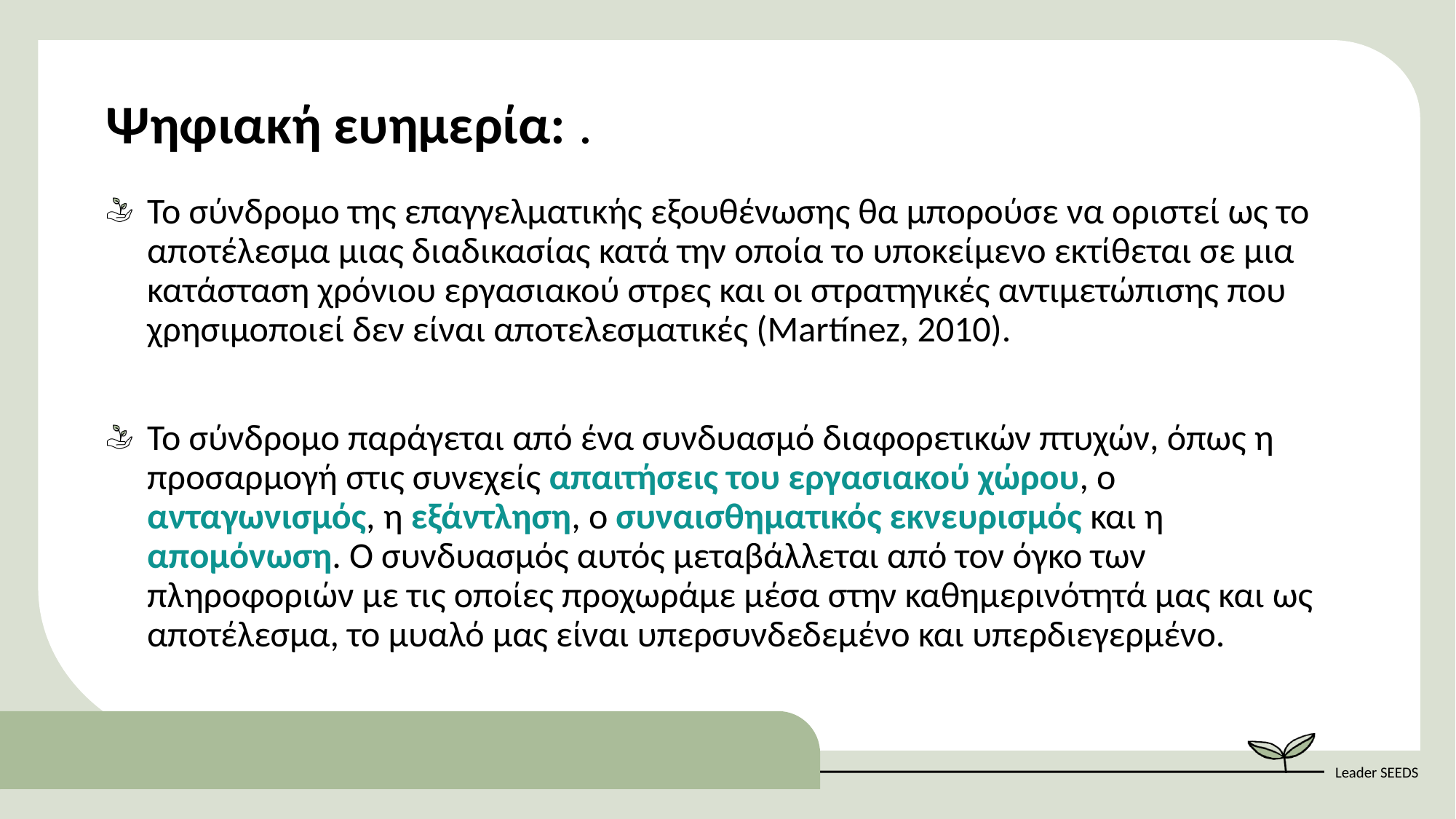

Ψηφιακή ευημερία: .
Το σύνδρομο της επαγγελματικής εξουθένωσης θα μπορούσε να οριστεί ως το αποτέλεσμα μιας διαδικασίας κατά την οποία το υποκείμενο εκτίθεται σε μια κατάσταση χρόνιου εργασιακού στρες και οι στρατηγικές αντιμετώπισης που χρησιμοποιεί δεν είναι αποτελεσματικές (Martínez, 2010).

Το σύνδρομο παράγεται από ένα συνδυασμό διαφορετικών πτυχών, όπως η προσαρμογή στις συνεχείς απαιτήσεις του εργασιακού χώρου, ο ανταγωνισμός, η εξάντληση, ο συναισθηματικός εκνευρισμός και η απομόνωση. Ο συνδυασμός αυτός μεταβάλλεται από τον όγκο των πληροφοριών με τις οποίες προχωράμε μέσα στην καθημερινότητά μας και ως αποτέλεσμα, το μυαλό μας είναι υπερσυνδεδεμένο και υπερδιεγερμένο.